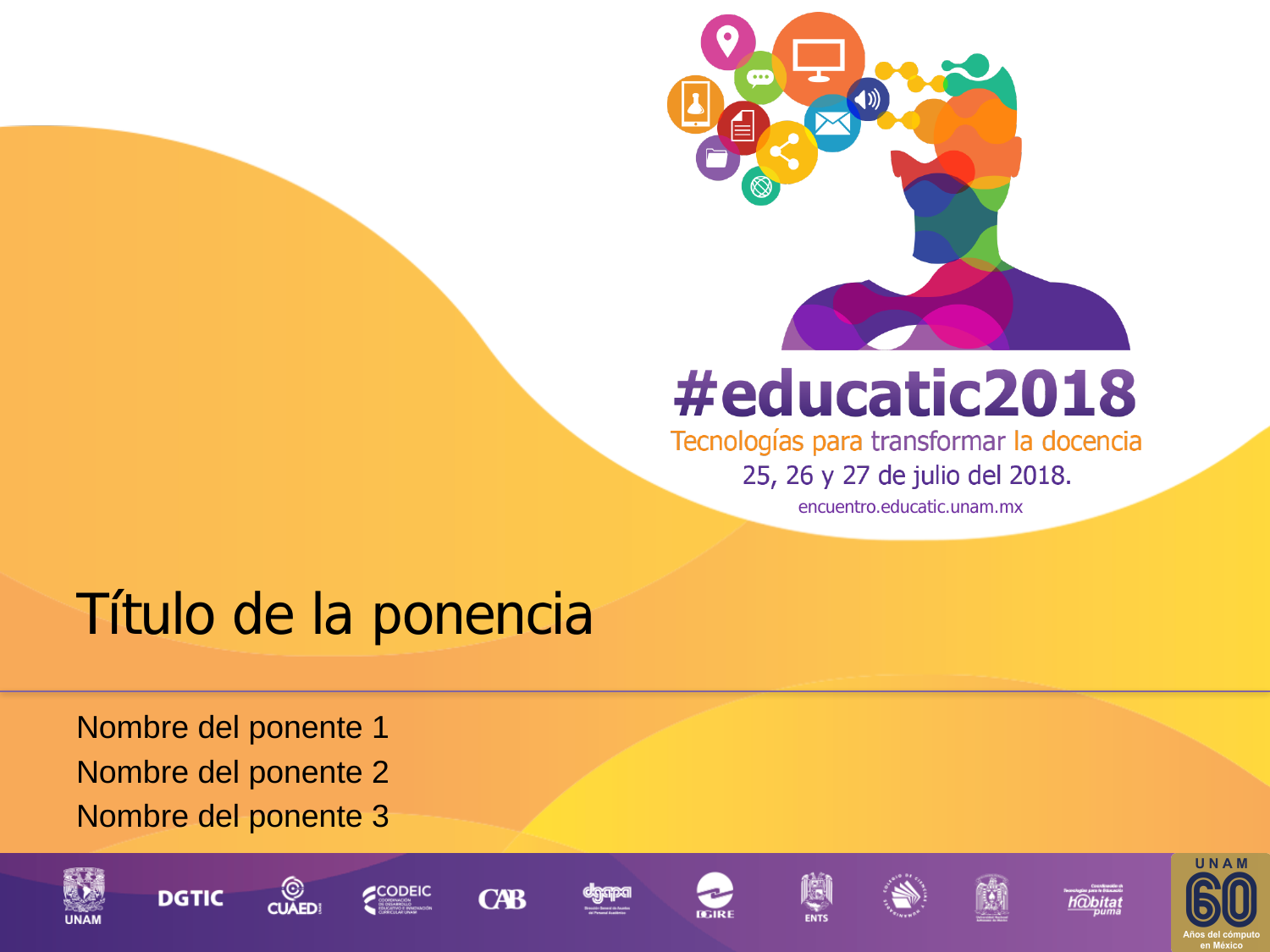

encuentro.educatic.unam.mx
# Título de la ponencia
Nombre del ponente 1
Nombre del ponente 2
Nombre del ponente 3